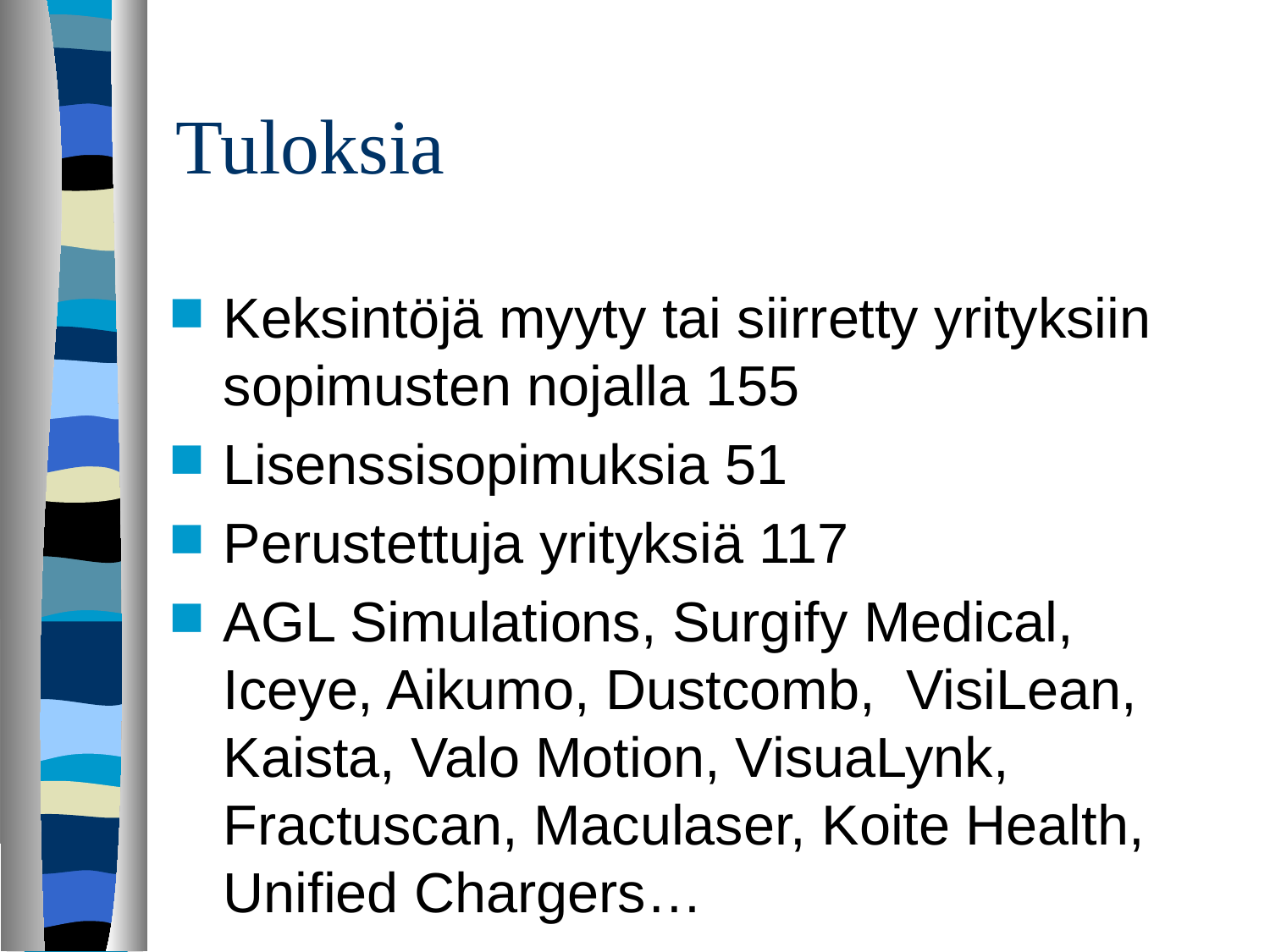

# Tuloksia
Keksintöjä myyty tai siirretty yrityksiin sopimusten nojalla 155
Lisenssisopimuksia 51
Perustettuja yrityksiä 117
AGL Simulations, Surgify Medical, Iceye, Aikumo, Dustcomb,  VisiLean, Kaista, Valo Motion, VisuaLynk, Fractuscan, Maculaser, Koite Health, Unified Chargers…